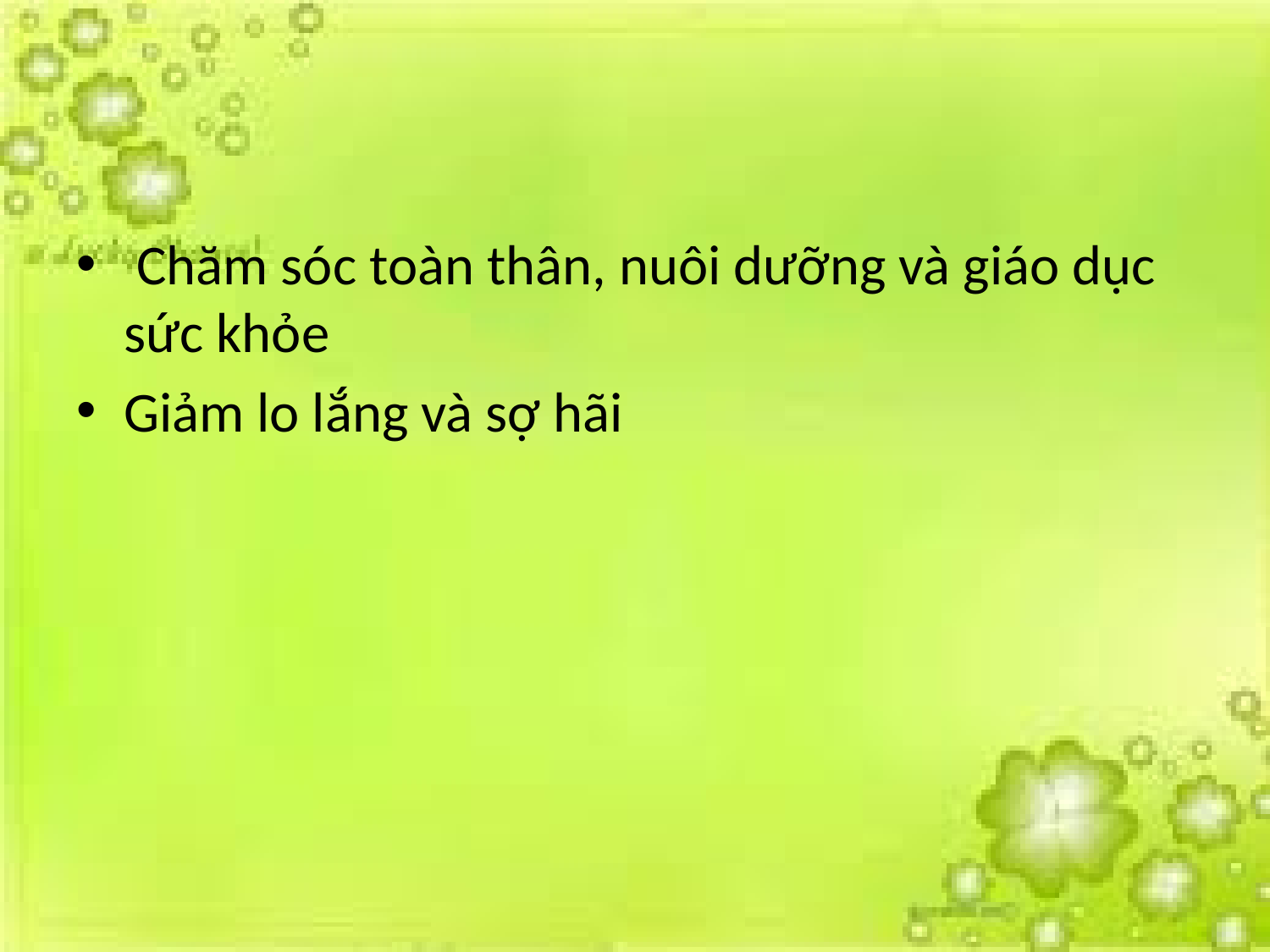

#
 Chăm sóc toàn thân, nuôi dưỡng và giáo dục sức khỏe
Giảm lo lắng và sợ hãi